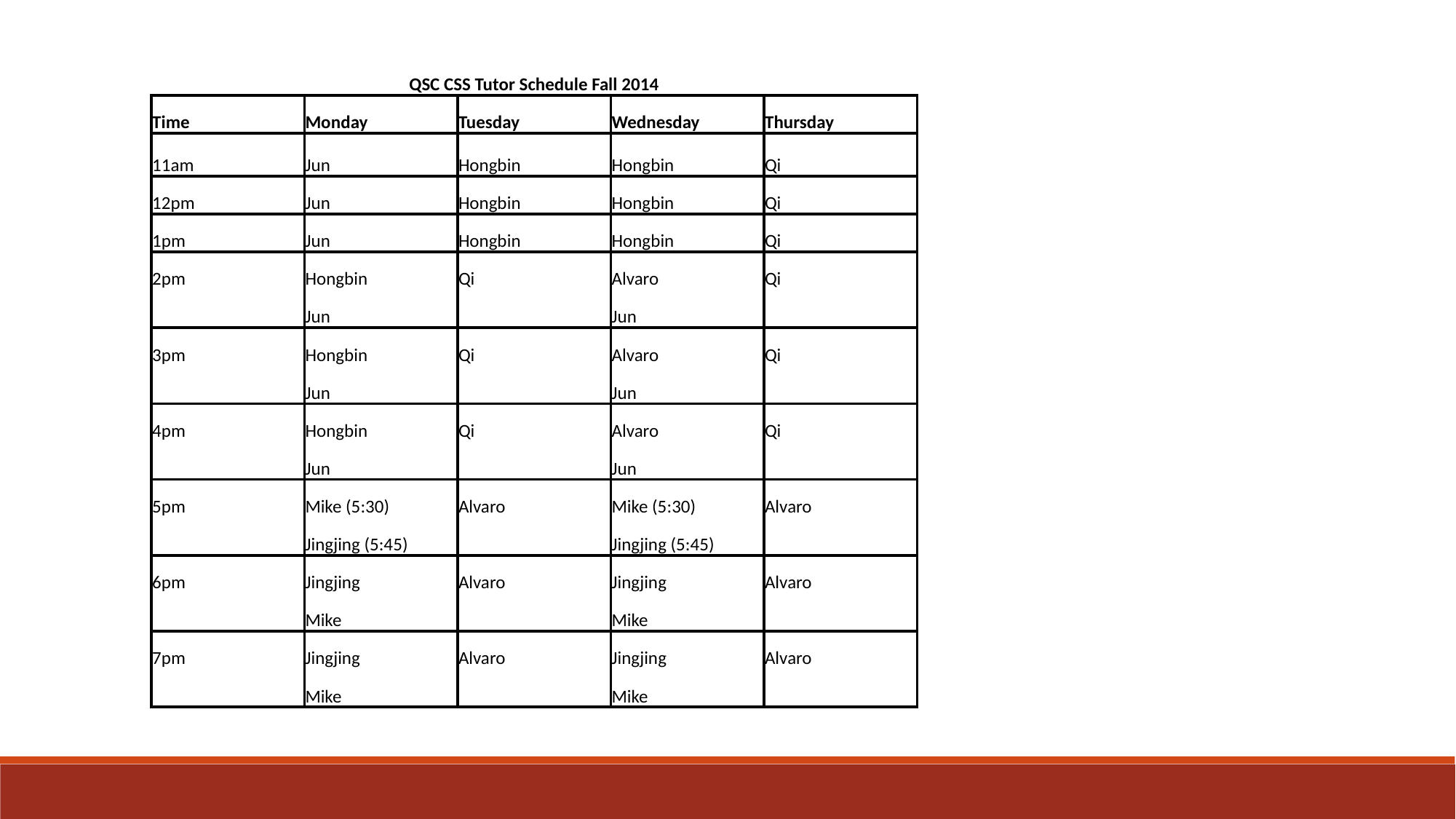

| QSC CSS Tutor Schedule Fall 2014 |  |  |  |  |
| --- | --- | --- | --- | --- |
| Time | Monday | Tuesday | Wednesday | Thursday |
| 11am | Jun | Hongbin | Hongbin | Qi |
| 12pm | Jun | Hongbin | Hongbin | Qi |
| 1pm | Jun | Hongbin | Hongbin | Qi |
| 2pm | Hongbin | Qi | Alvaro | Qi |
|  | Jun |  | Jun |  |
| 3pm | Hongbin | Qi | Alvaro | Qi |
|  | Jun |  | Jun |  |
| 4pm | Hongbin | Qi | Alvaro | Qi |
|  | Jun |  | Jun |  |
| 5pm | Mike (5:30) | Alvaro | Mike (5:30) | Alvaro |
|  | Jingjing (5:45) |  | Jingjing (5:45) |  |
| 6pm | Jingjing | Alvaro | Jingjing | Alvaro |
|  | Mike |  | Mike |  |
| 7pm | Jingjing | Alvaro | Jingjing | Alvaro |
|  | Mike |  | Mike |  |